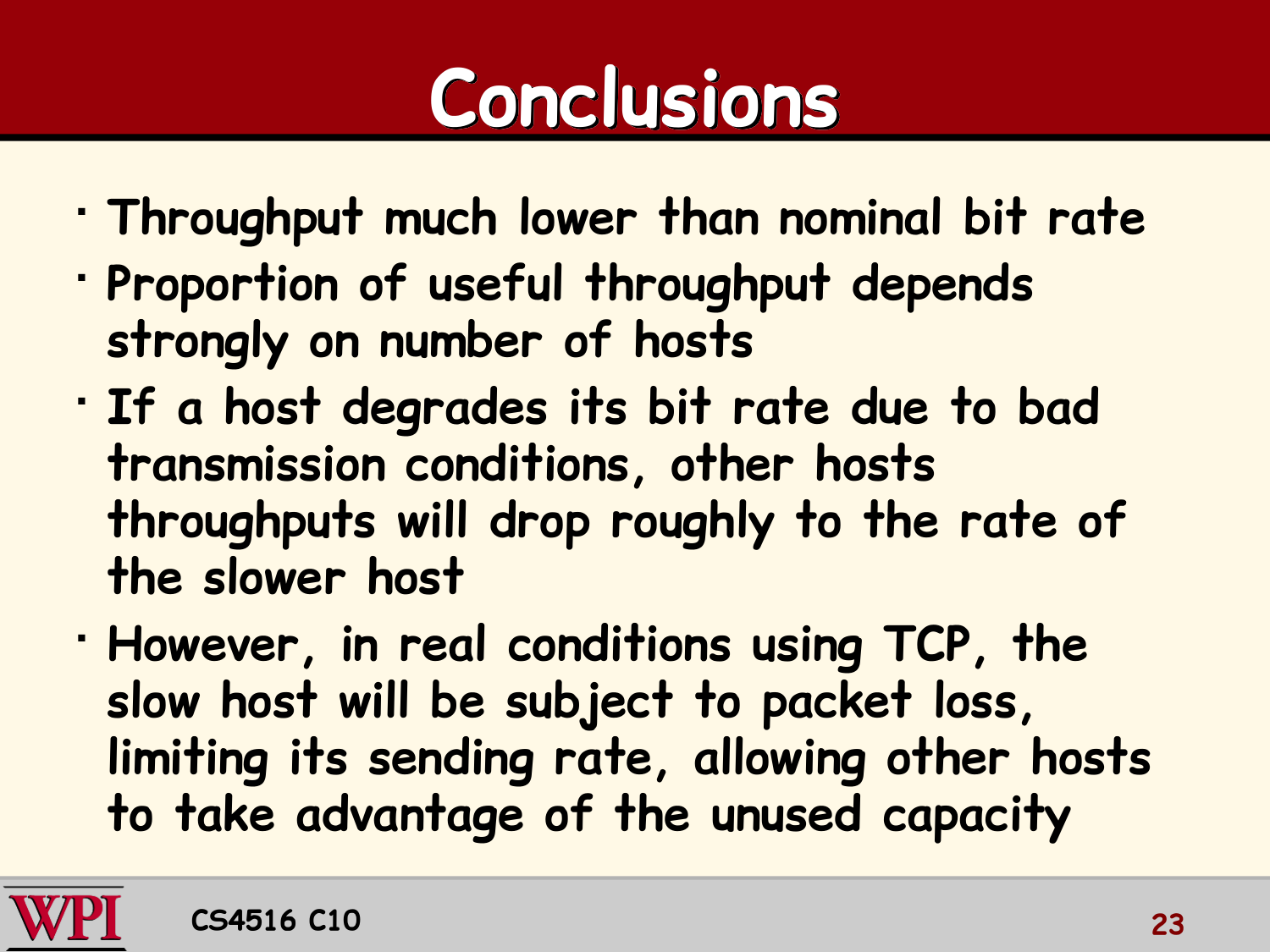

# Conclusions
Throughput much lower than nominal bit rate
Proportion of useful throughput depends strongly on number of hosts
If a host degrades its bit rate due to bad transmission conditions, other hosts throughputs will drop roughly to the rate of the slower host
However, in real conditions using TCP, the slow host will be subject to packet loss, limiting its sending rate, allowing other hosts to take advantage of the unused capacity
CS4516 C10
23